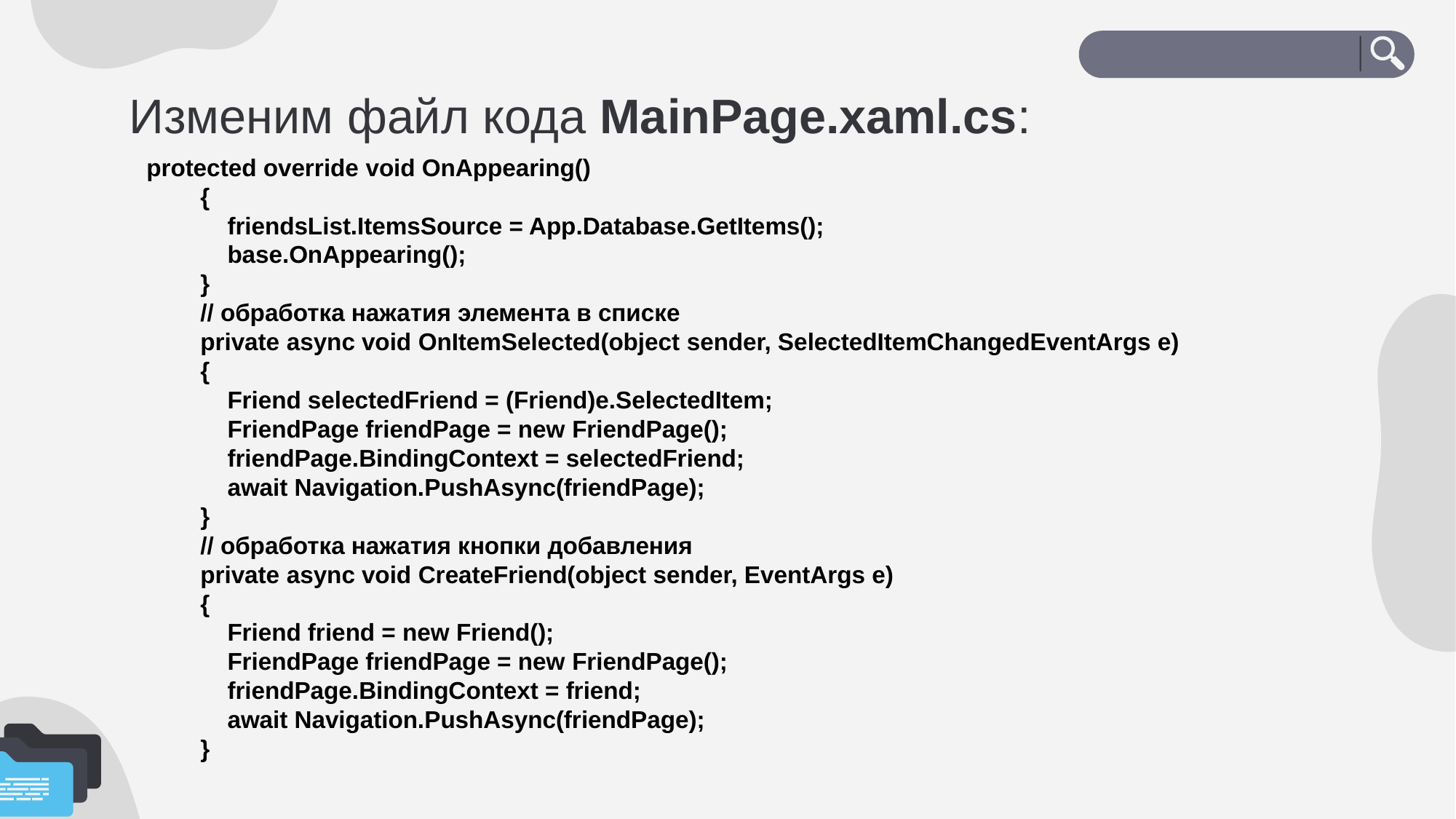

# Изменим файл кода MainPage.xaml.cs:
protected override void OnAppearing()
        {
            friendsList.ItemsSource = App.Database.GetItems();
            base.OnAppearing();
        }
        // обработка нажатия элемента в списке
        private async void OnItemSelected(object sender, SelectedItemChangedEventArgs e)
        {
            Friend selectedFriend = (Friend)e.SelectedItem;
            FriendPage friendPage = new FriendPage();
            friendPage.BindingContext = selectedFriend;
            await Navigation.PushAsync(friendPage);
        }
        // обработка нажатия кнопки добавления
        private async void CreateFriend(object sender, EventArgs e)
        {
            Friend friend = new Friend();
            FriendPage friendPage = new FriendPage();
            friendPage.BindingContext = friend;
            await Navigation.PushAsync(friendPage);
        }